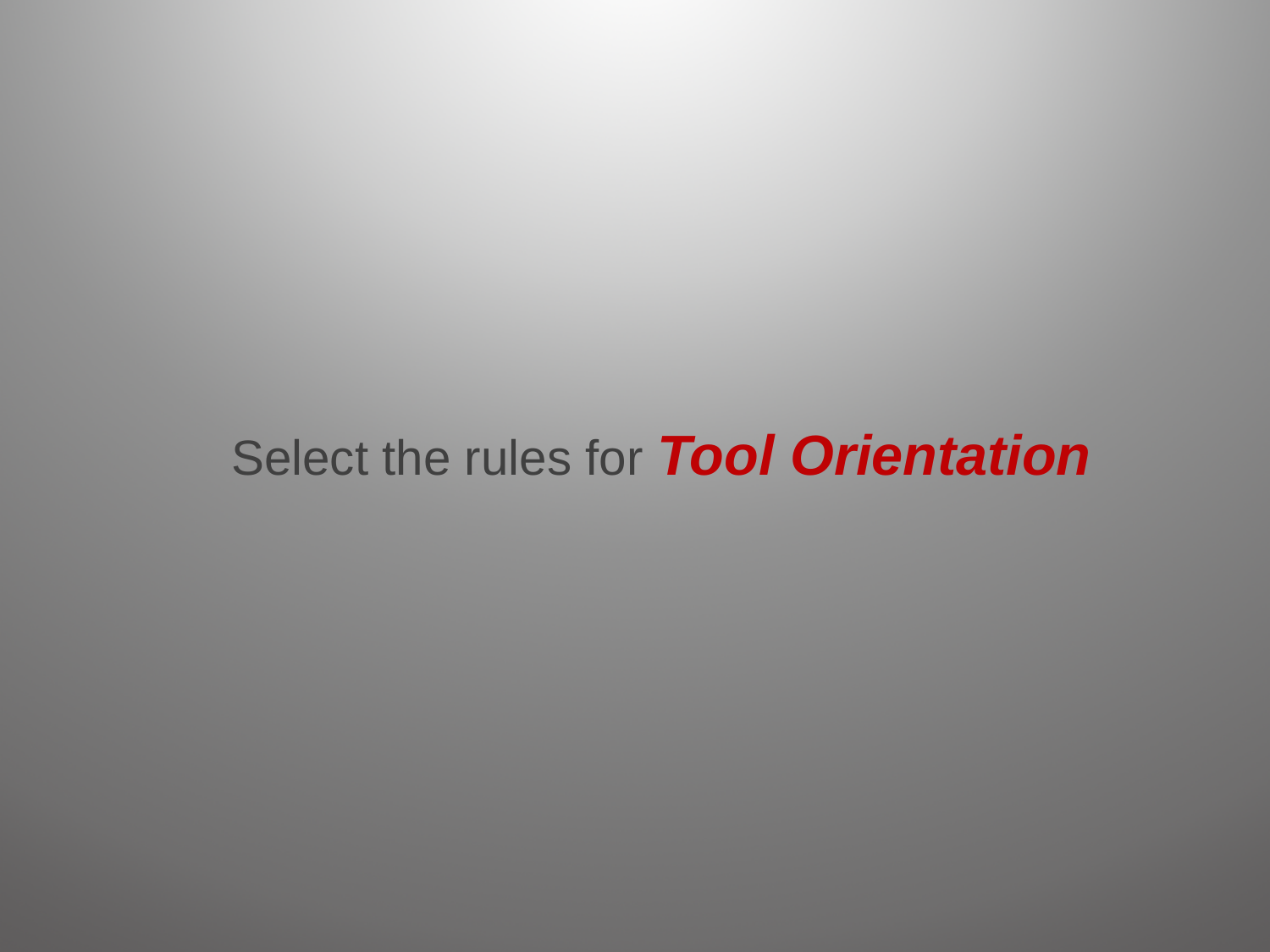

#
Select the rules for Tool Orientation